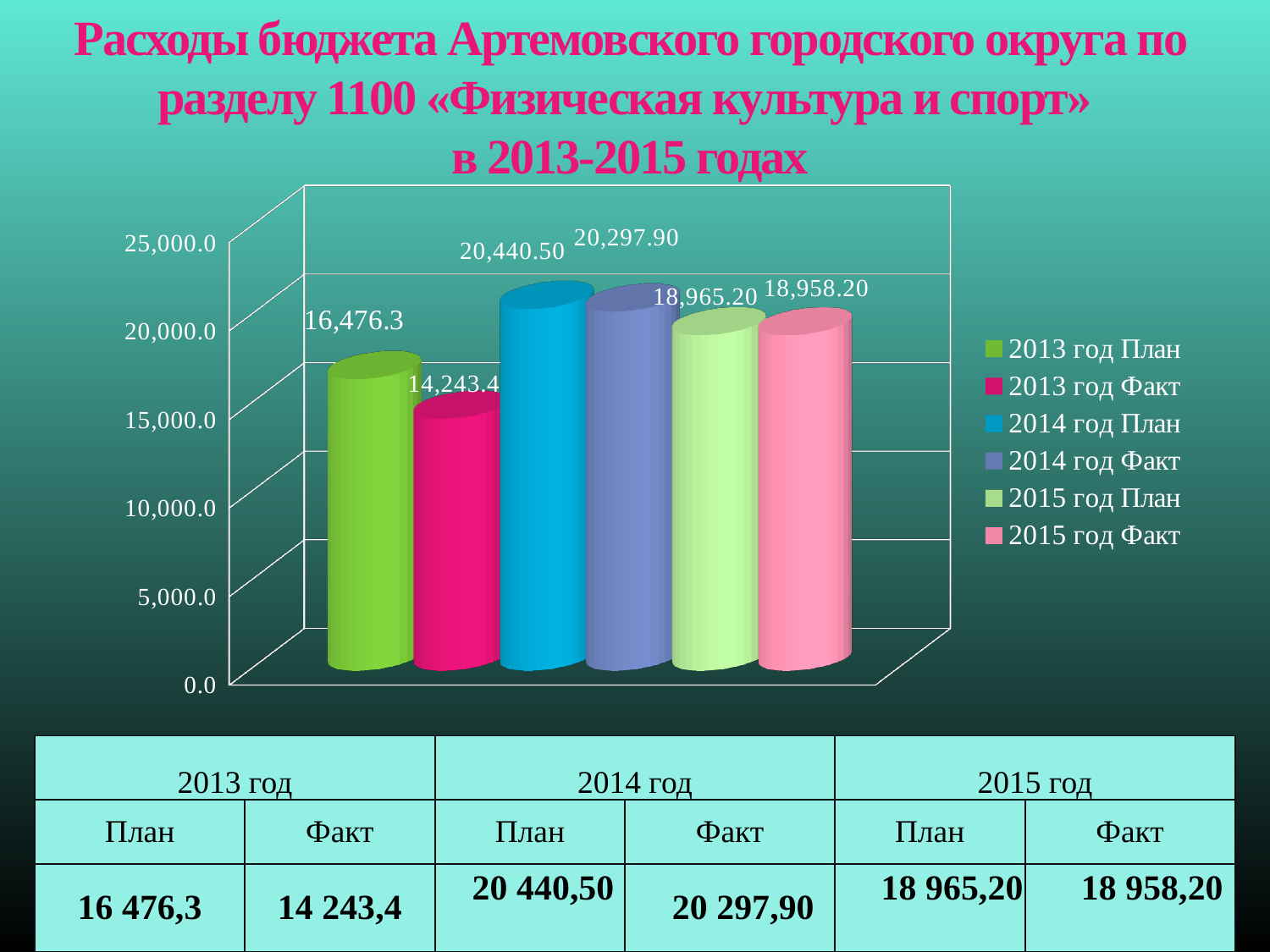

Расходы бюджета Артемовского городского округа по разделу 1100 «Физическая культура и спорт»
в 2013-2015 годах

[unsupported chart]

| 2013 год |  | 2014 год |  | 2015 год |  |
| --- | --- | --- | --- | --- | --- |
| План | Факт | План | Факт | План | Факт |
| 16 476,3 | 14 243,4 | 20 440,50 | 20 297,90 | 18 965,20 | 18 958,20 |